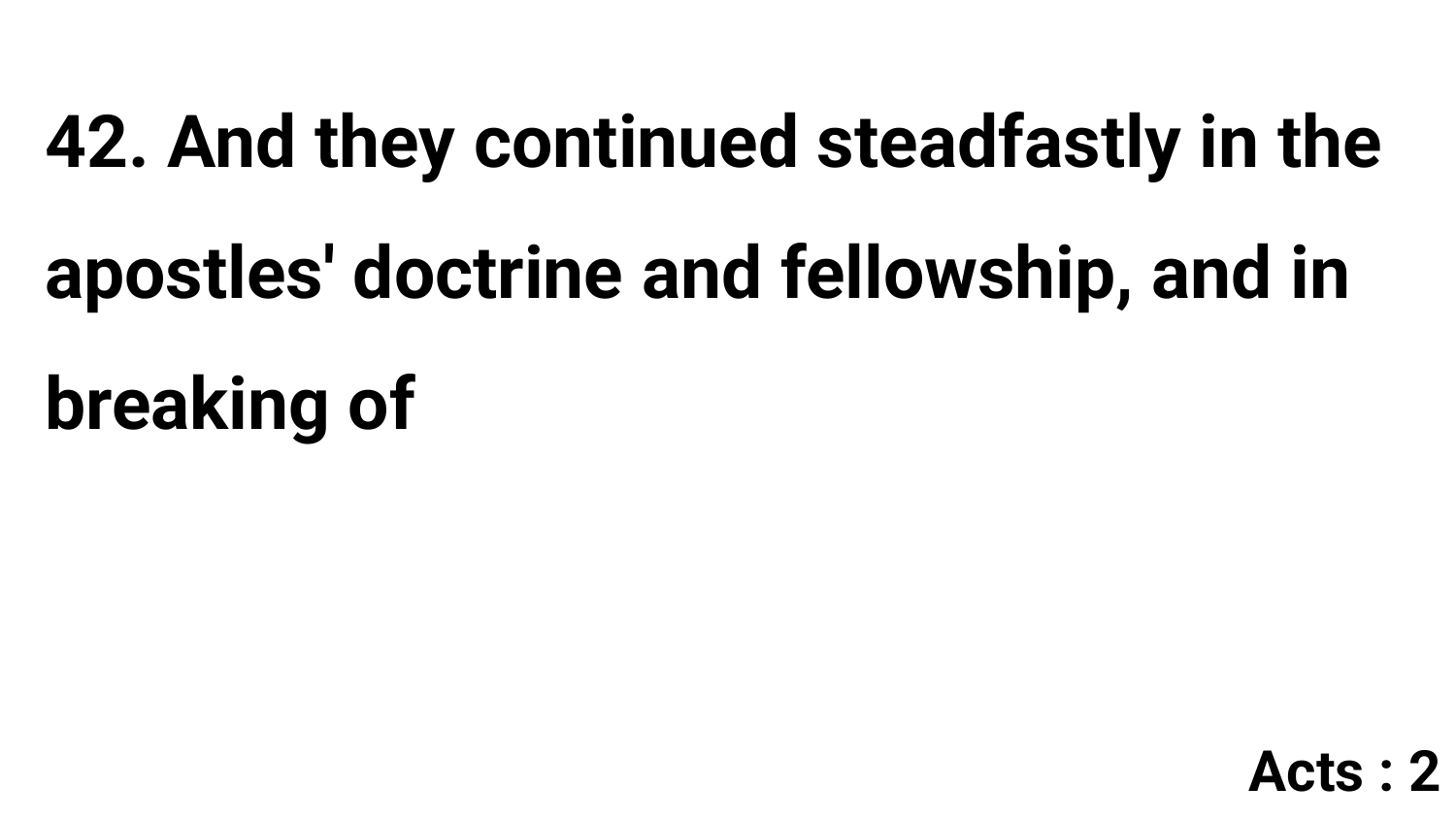

42. And they continued steadfastly in the apostles' doctrine and fellowship, and in breaking of
Acts : 2